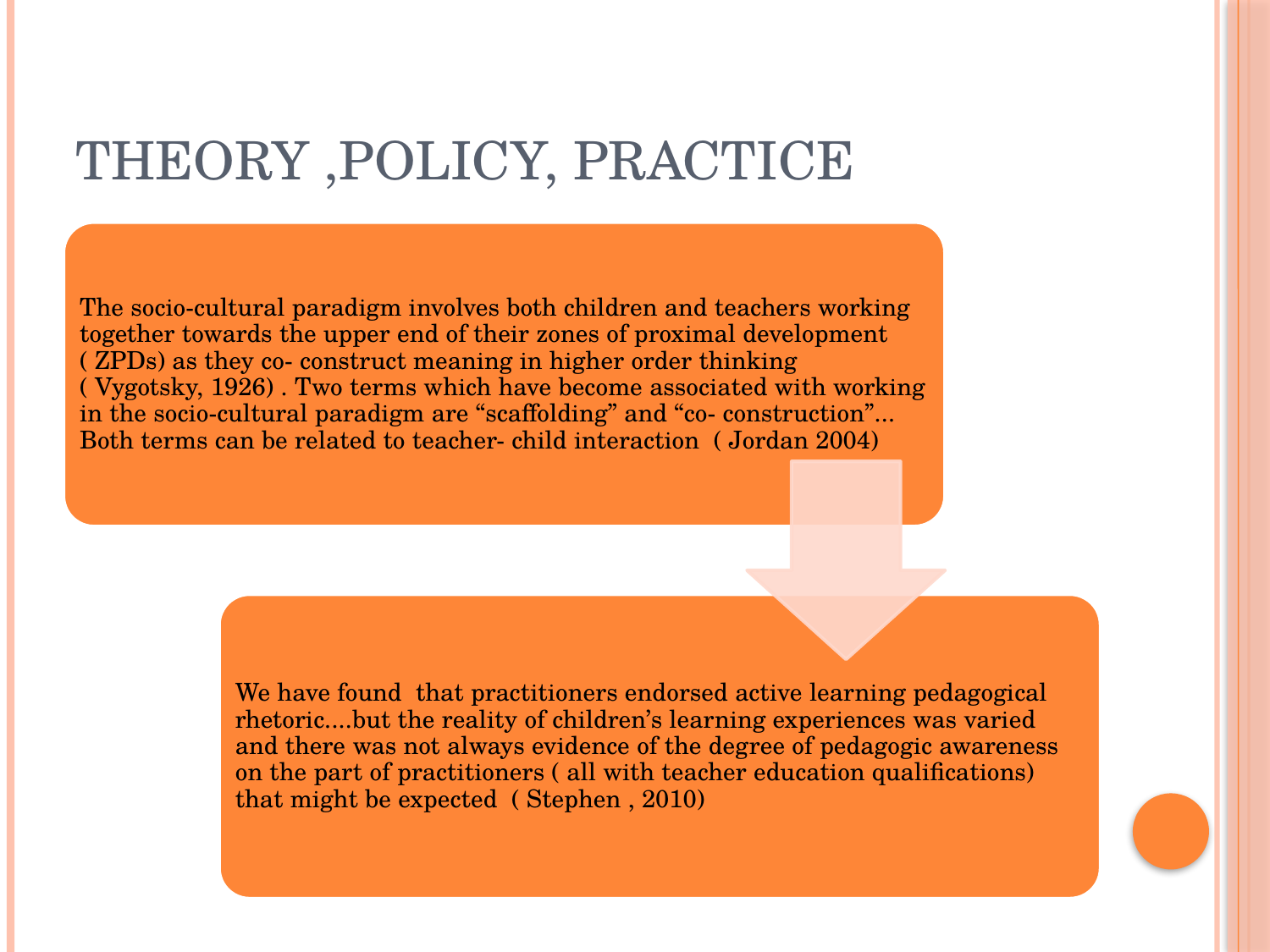

# Theory ,Policy, Practice
The socio-cultural paradigm involves both children and teachers working together towards the upper end of their zones of proximal development ( ZPDs) as they co- construct meaning in higher order thinking ( Vygotsky, 1926) . Two terms which have become associated with working in the socio-cultural paradigm are “scaffolding” and “co- construction”... Both terms can be related to teacher- child interaction  ( Jordan 2004)
We have found  that practitioners endorsed active learning pedagogical rhetoric....but the reality of children’s learning experiences was varied and there was not always evidence of the degree of pedagogic awareness on the part of practitioners ( all with teacher education qualifications) that might be expected  ( Stephen , 2010)